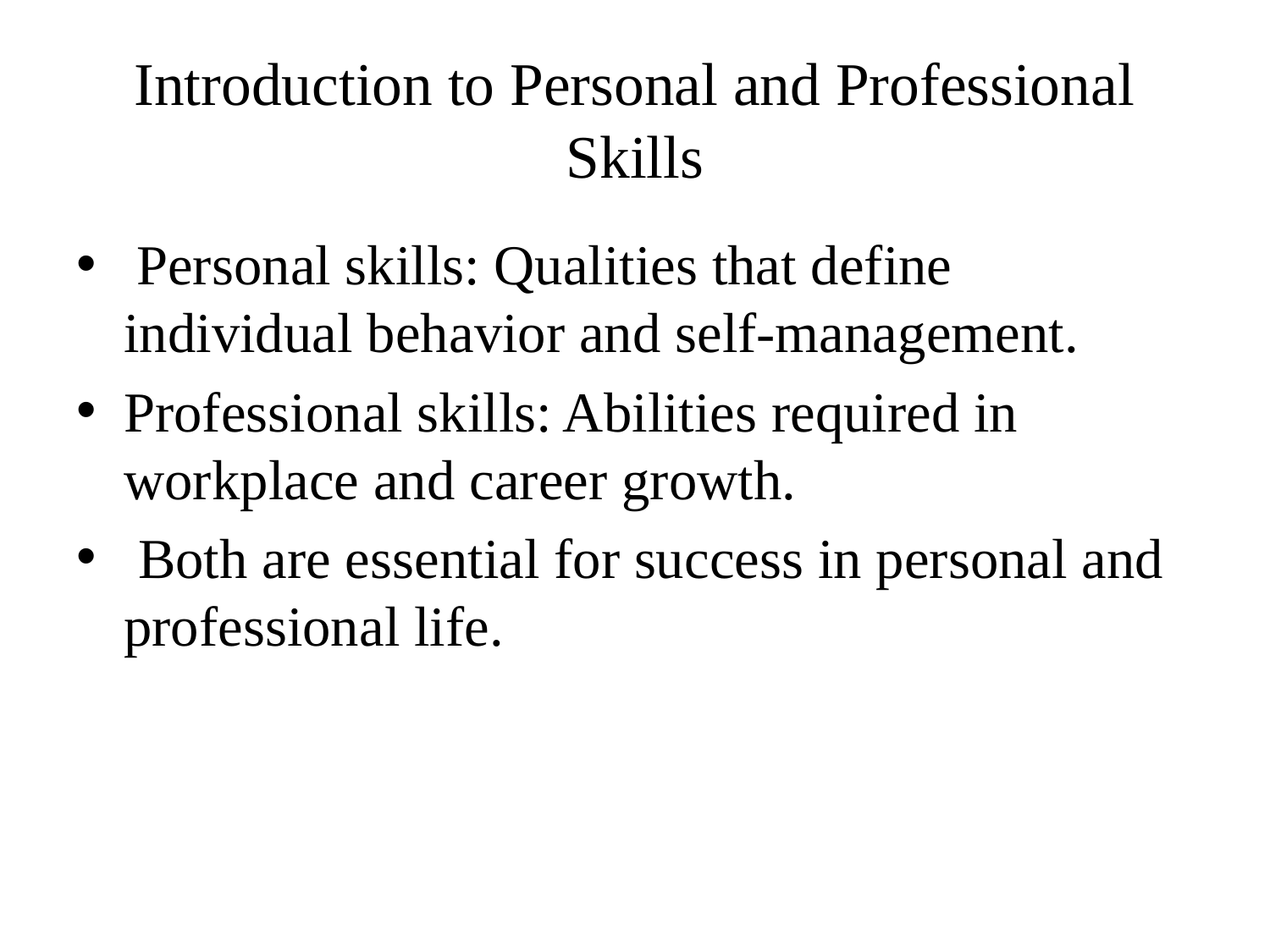

# Introduction to Personal and Professional Skills
 Personal skills: Qualities that define individual behavior and self-management.
Professional skills: Abilities required in workplace and career growth.
 Both are essential for success in personal and professional life.